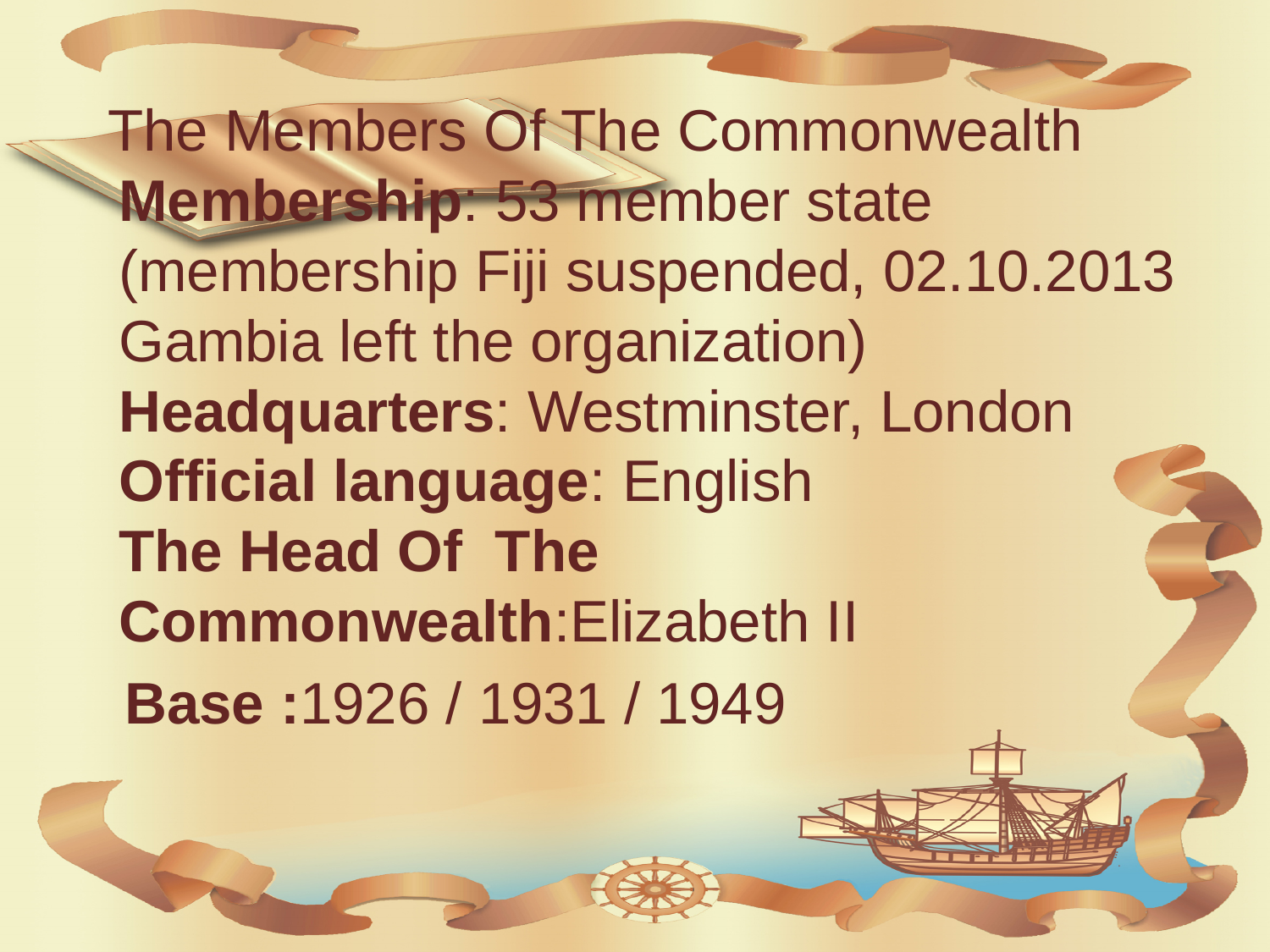

#
   The Members Of The Commonwealth
Membership: 53 member state
(membership Fiji suspended, 02.10.2013 Gambia left the organization)
Headquarters: Westminster, London
Official language: English
The Head Of  The Commonwealth:Elizabeth II
   Base :1926 / 1931 / 1949